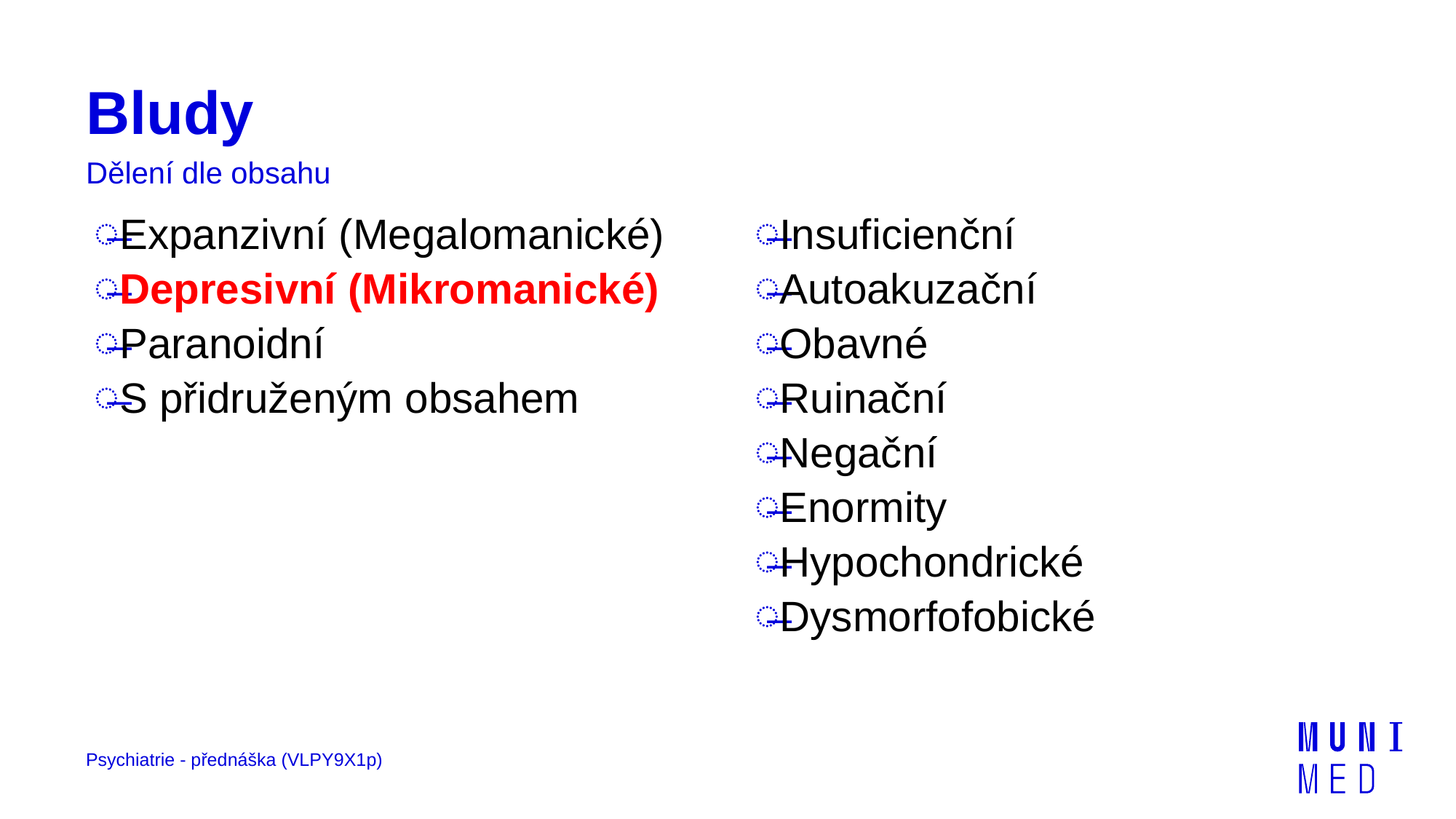

# Bludy

Dělení dle obsahu
Expanzivní (Megalomanické)
Depresivní (Mikromanické)
Paranoidní
S přidruženým obsahem
Insuficienční
Autoakuzační
Obavné
Ruinační
Negační
Enormity
Hypochondrické
Dysmorfofobické
Psychiatrie - přednáška (VLPY9X1p)